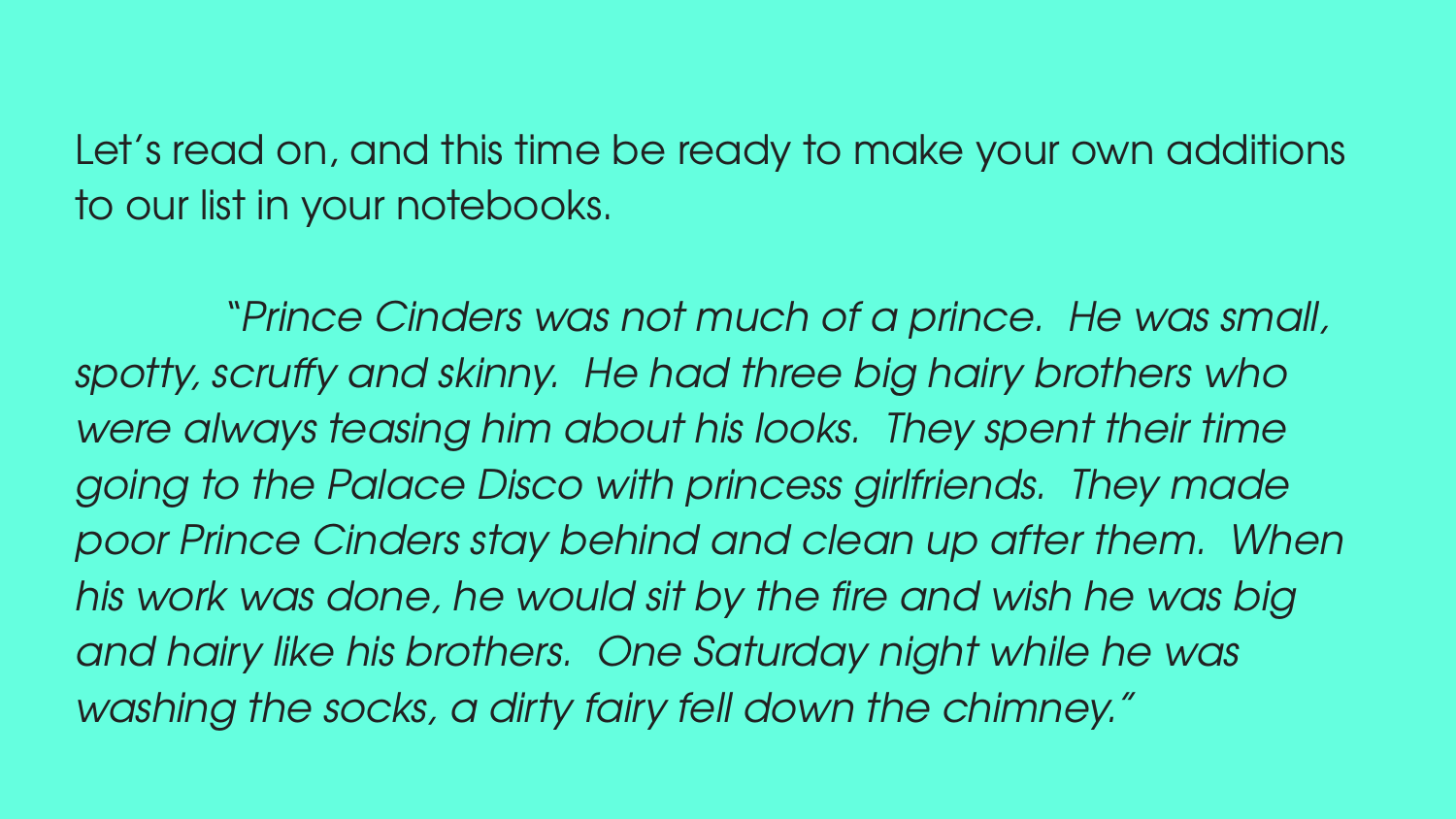

Let’s read on, and this time be ready to make your own additions to our list in your notebooks.

	“Prince Cinders was not much of a prince.  He was small, spotty, scruffy and skinny.  He had three big hairy brothers who were always teasing him about his looks.  They spent their time going to the Palace Disco with princess girlfriends.  They made poor Prince Cinders stay behind and clean up after them.  When his work was done, he would sit by the fire and wish he was big and hairy like his brothers.  One Saturday night while he was washing the socks, a dirty fairy fell down the chimney.”